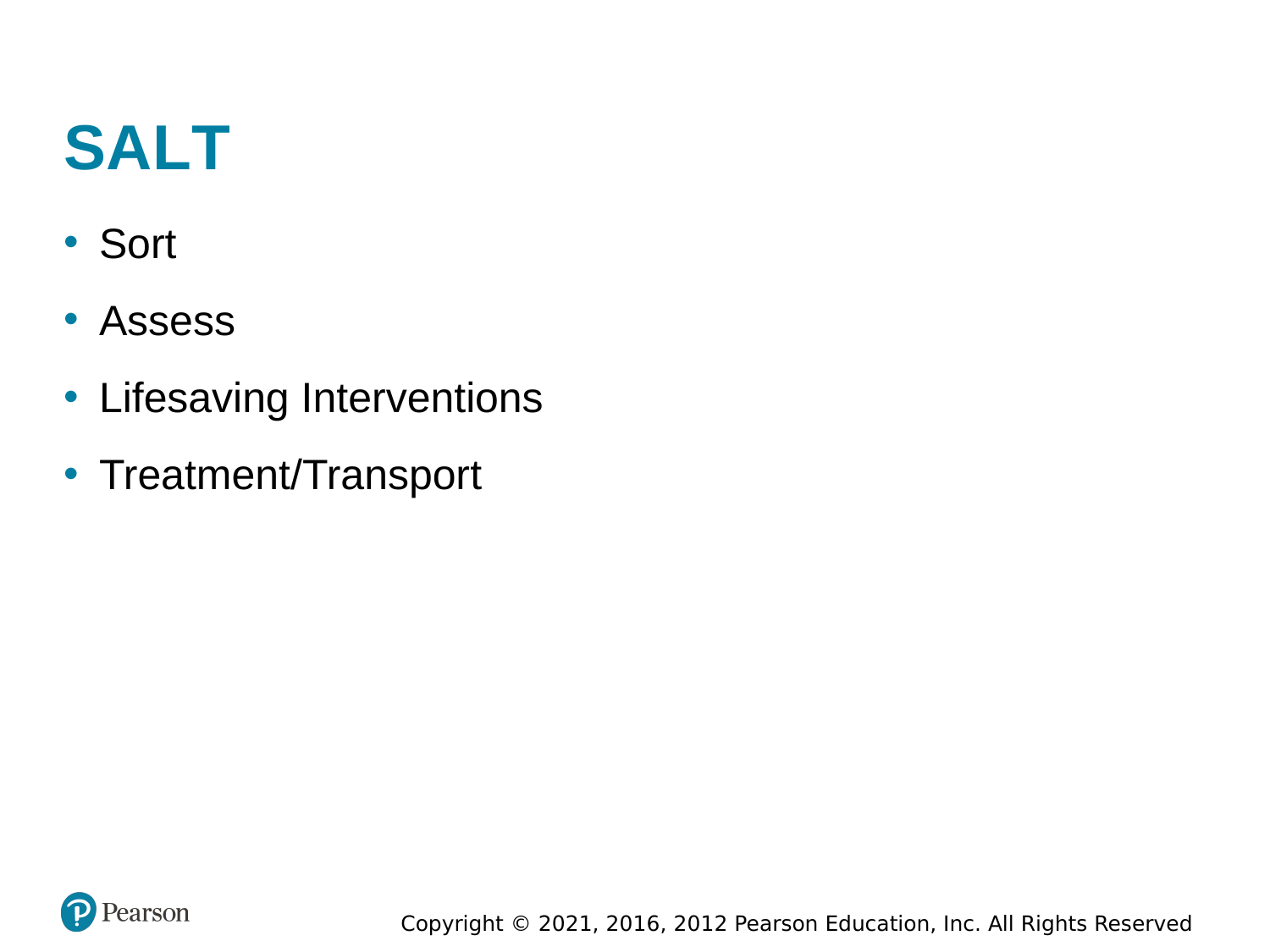

# S A L T
Sort
Assess
Lifesaving Interventions
Treatment/Transport